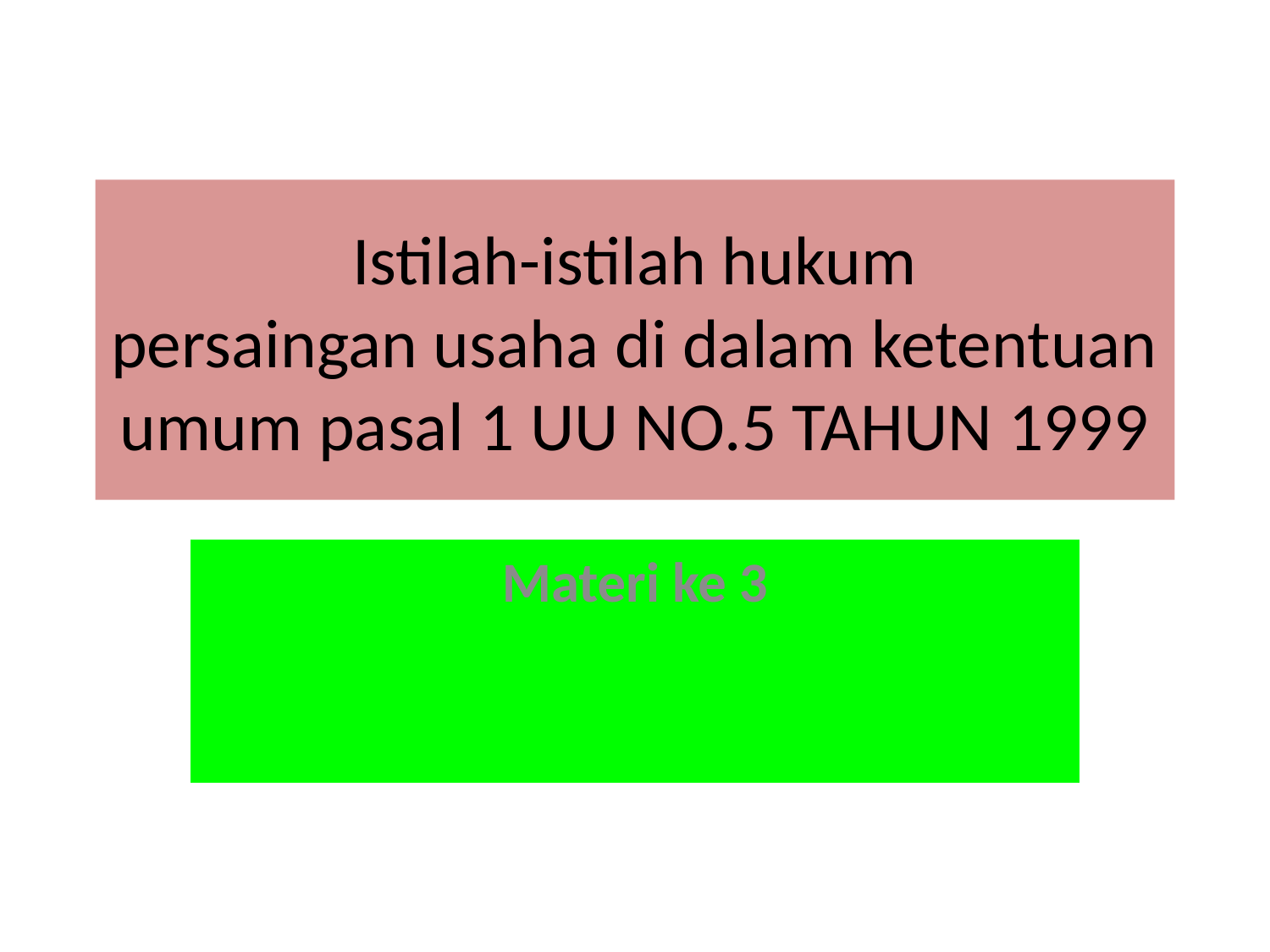

# Istilah-istilah hukum persaingan usaha di dalam ketentuan umum pasal 1 UU NO.5 TAHUN 1999
Materi ke 3